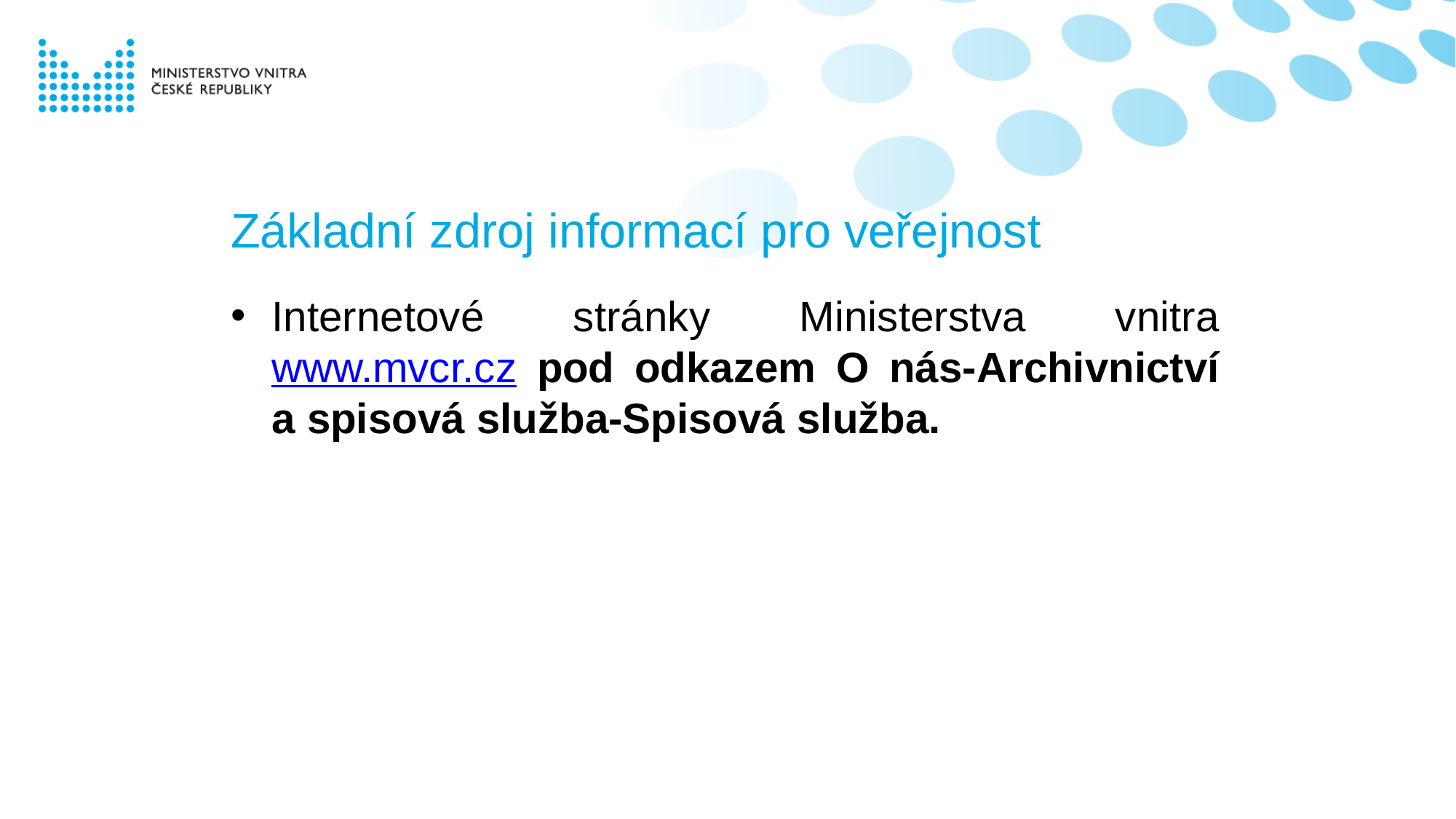

# Základní zdroj informací pro veřejnost
Internetové stránky Ministerstva vnitra www.mvcr.cz pod odkazem O nás-Archivnictví a spisová služba-Spisová služba.